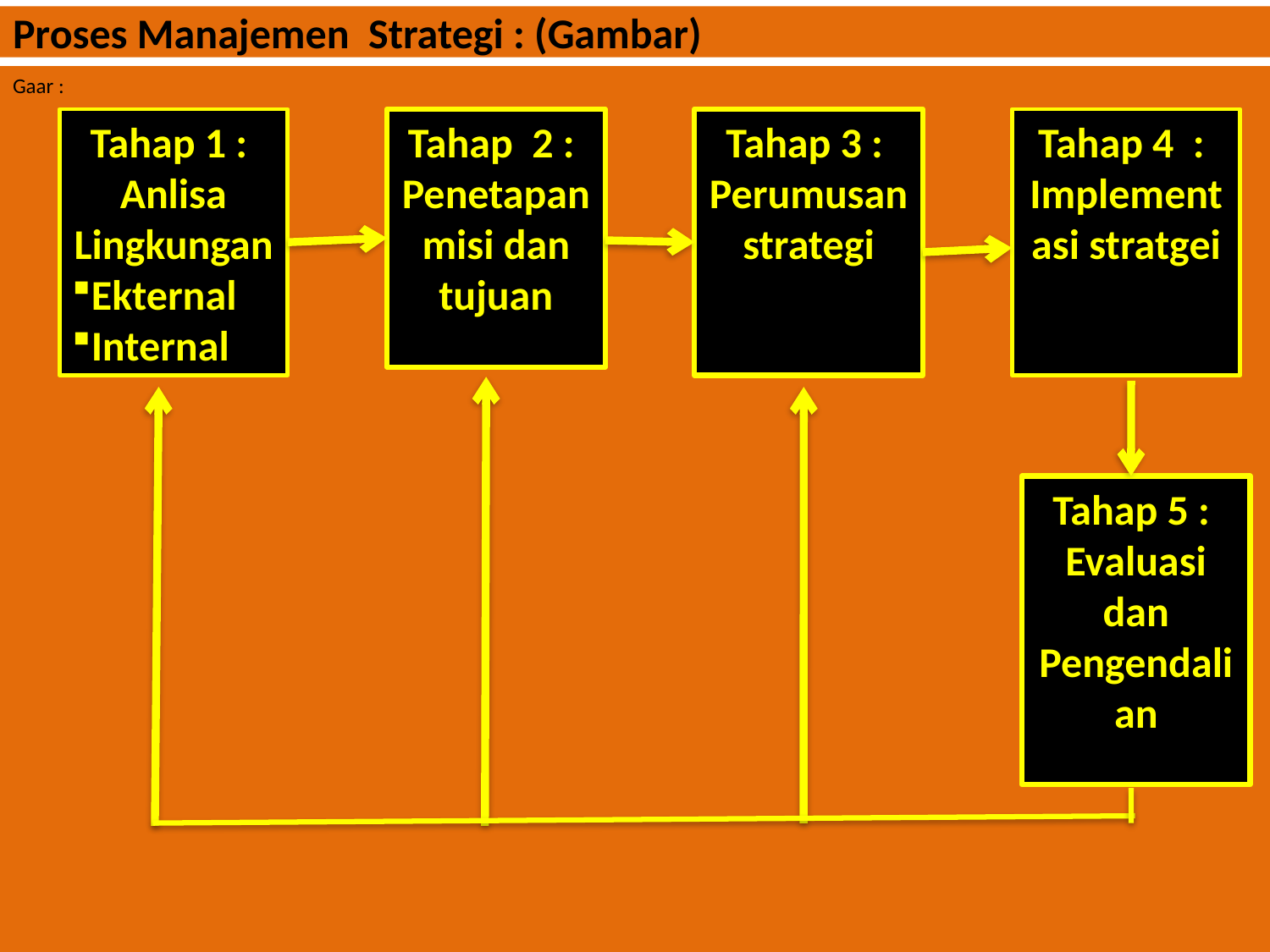

# Proses Manajemen  Strategi : (Gambar)
Gaar :
Tahap 1 :
Anlisa Lingkungan
Ekternal
Internal
Tahap 3 :
Perumusan strategi

Tahap 4  :
Implementasi stratgei

Tahap  2 :
Penetapan misi dan tujuan

Tahap 5 :
Evaluasi dan Pengendali
an